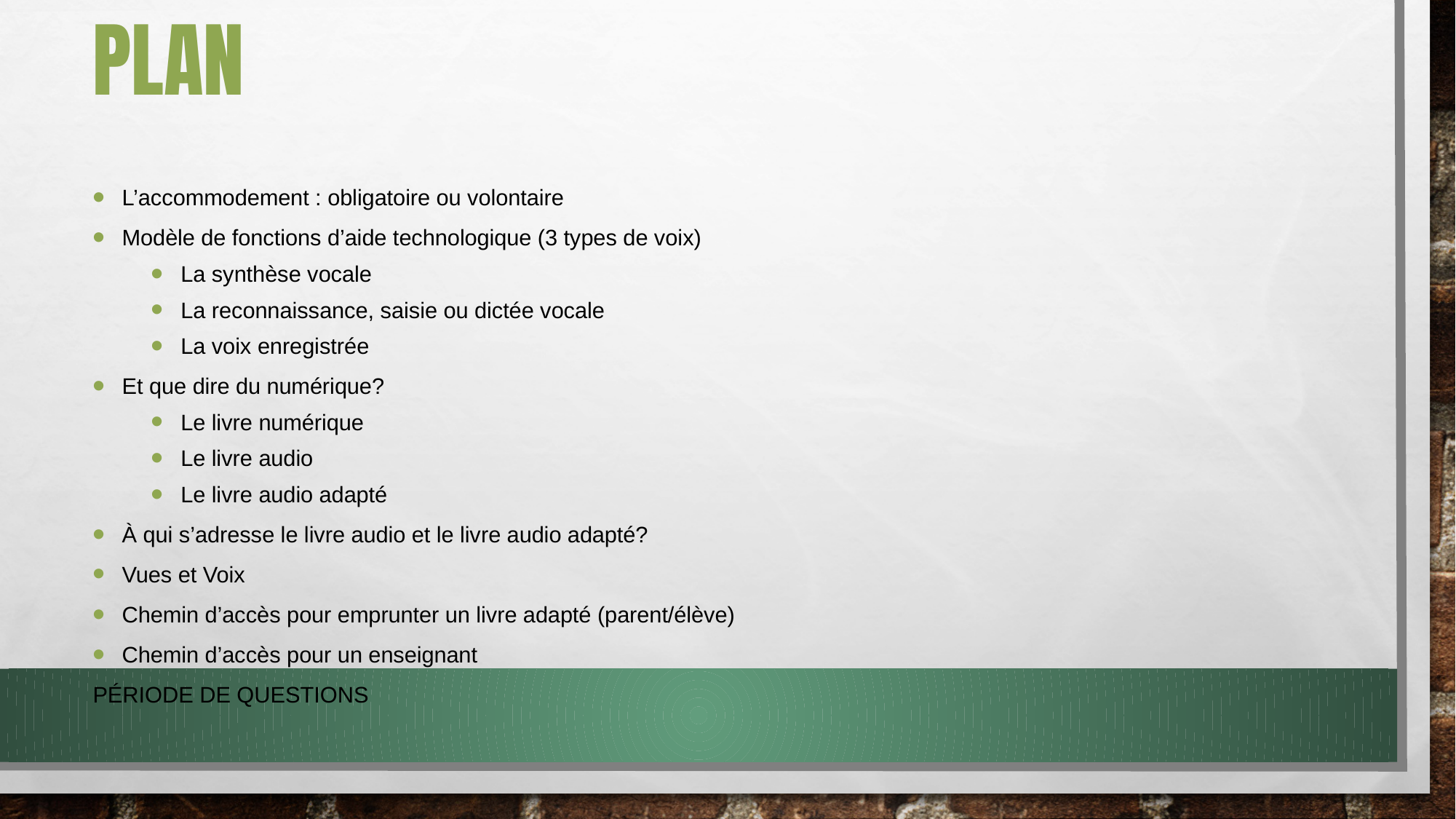

# Plan
L’accommodement : obligatoire ou volontaire
Modèle de fonctions d’aide technologique (3 types de voix)
La synthèse vocale
La reconnaissance, saisie ou dictée vocale
La voix enregistrée
Et que dire du numérique?
Le livre numérique
Le livre audio
Le livre audio adapté
À qui s’adresse le livre audio et le livre audio adapté?
Vues et Voix
Chemin d’accès pour emprunter un livre adapté (parent/élève)
Chemin d’accès pour un enseignant
PÉRIODE DE QUESTIONS